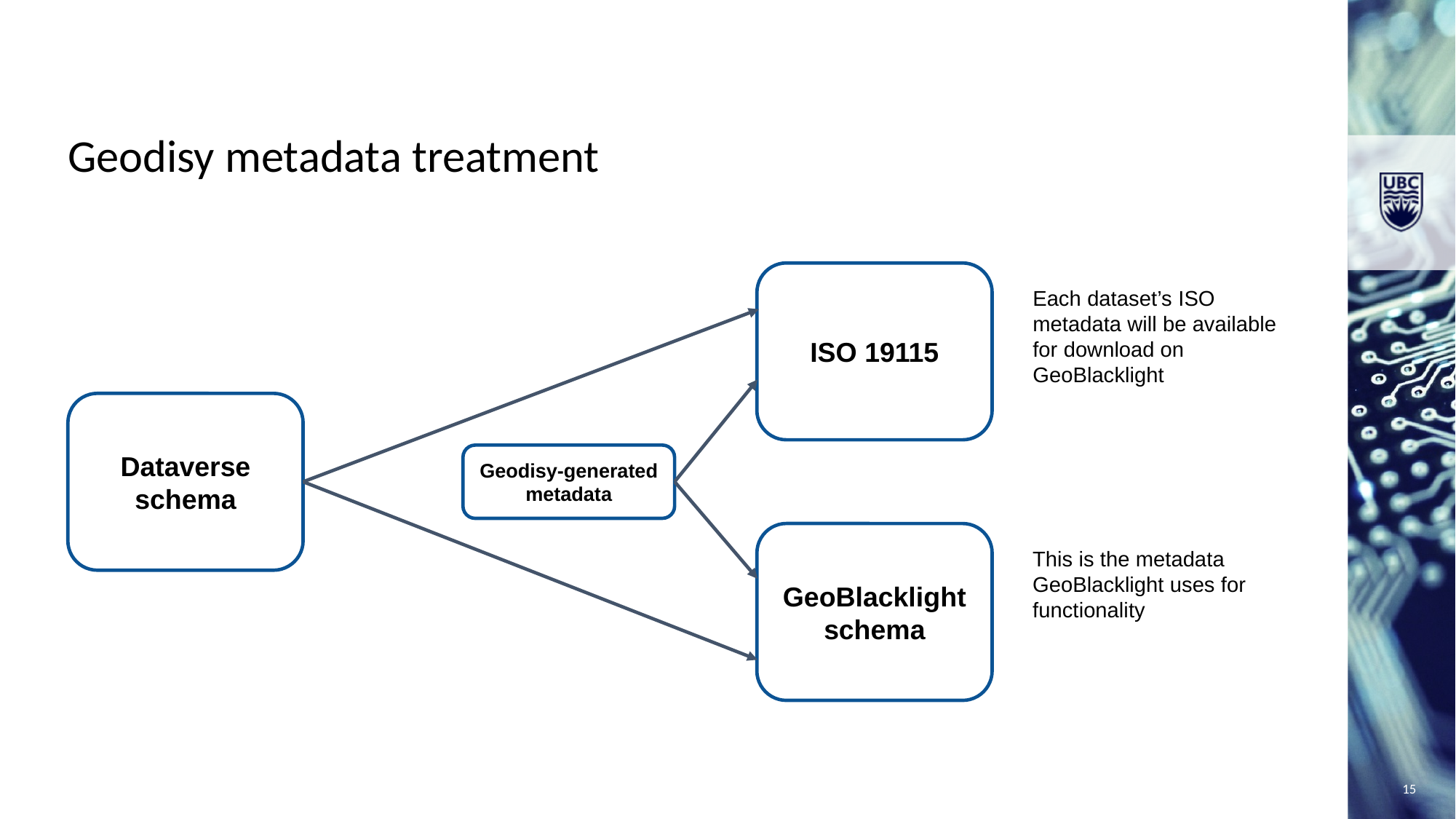

Geodisy metadata treatment
ISO 19115
Each dataset’s ISO metadata will be available for download on GeoBlacklight
Dataverse schema
Geodisy-generated metadata
GeoBlacklight schema
This is the metadata GeoBlacklight uses for functionality